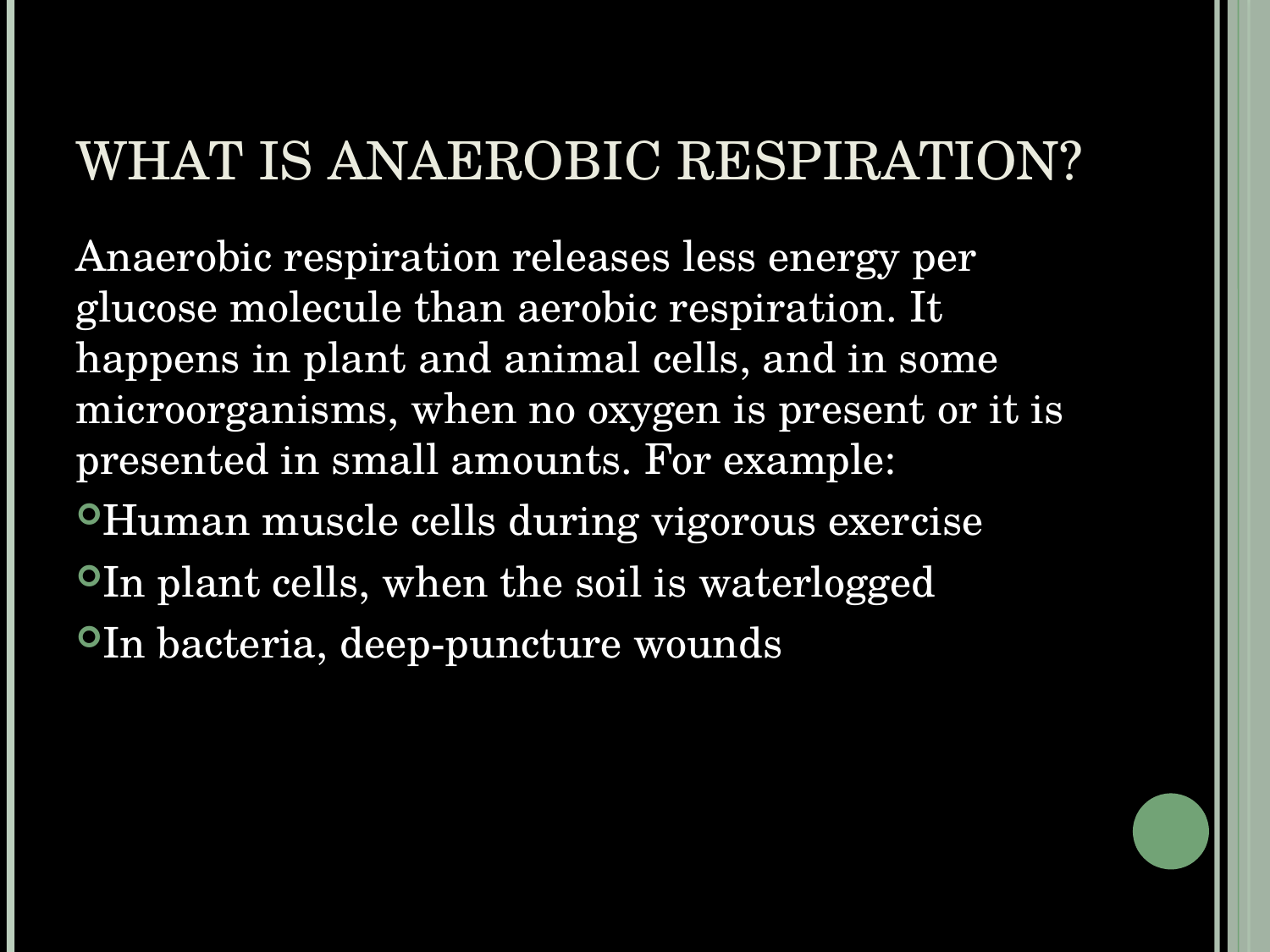

# What is anaerobic respiration?
Anaerobic respiration releases less energy per glucose molecule than aerobic respiration. It happens in plant and animal cells, and in some microorganisms, when no oxygen is present or it is presented in small amounts. For example:
Human muscle cells during vigorous exercise
In plant cells, when the soil is waterlogged
In bacteria, deep-puncture wounds